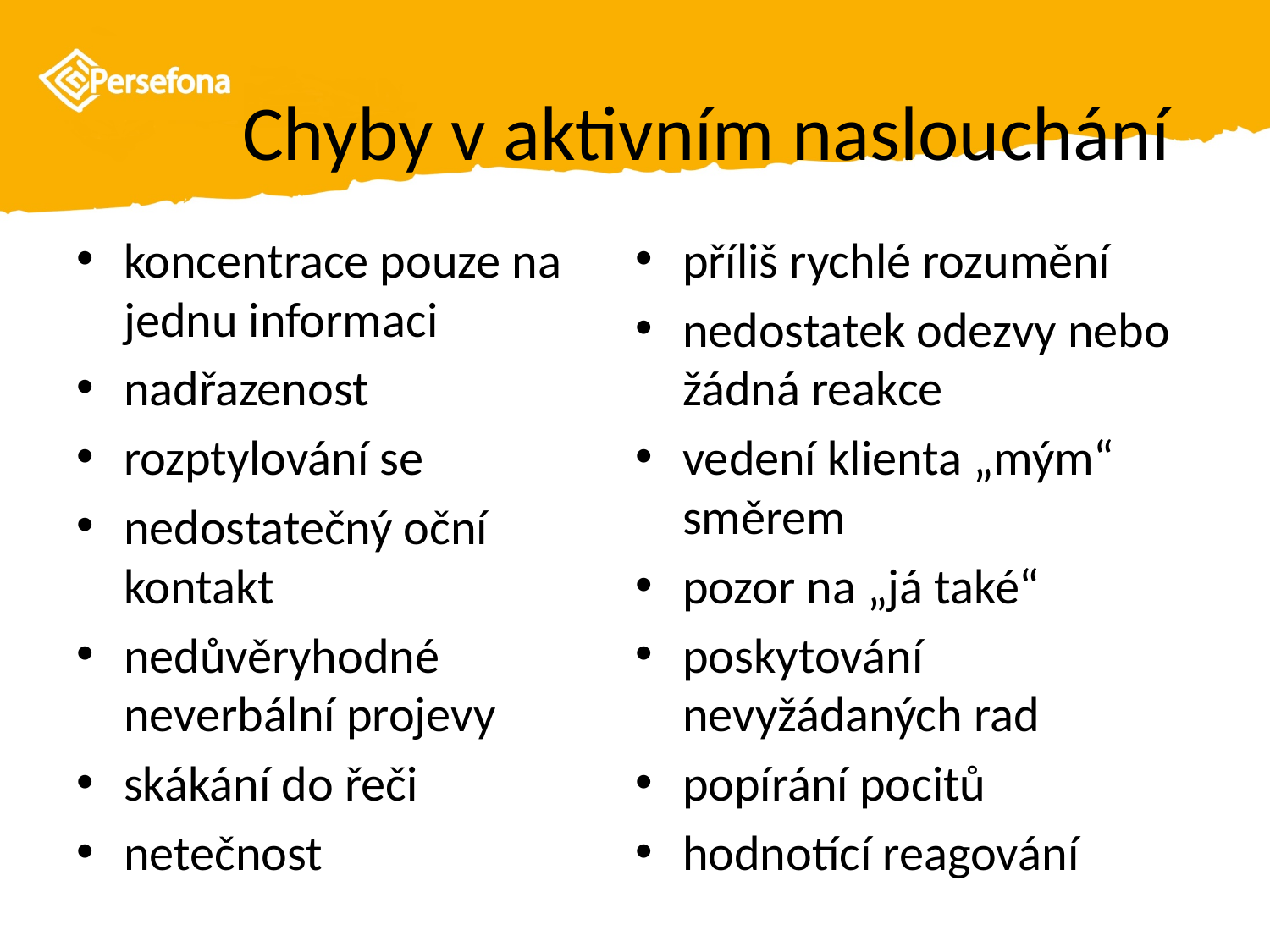

# Chyby v aktivním naslouchání
koncentrace pouze na jednu informaci
nadřazenost
rozptylování se
nedostatečný oční kontakt
nedůvěryhodné neverbální projevy
skákání do řeči
netečnost
příliš rychlé rozumění
nedostatek odezvy nebo žádná reakce
vedení klienta „mým“ směrem
pozor na „já také“
poskytování nevyžádaných rad
popírání pocitů
hodnotící reagování